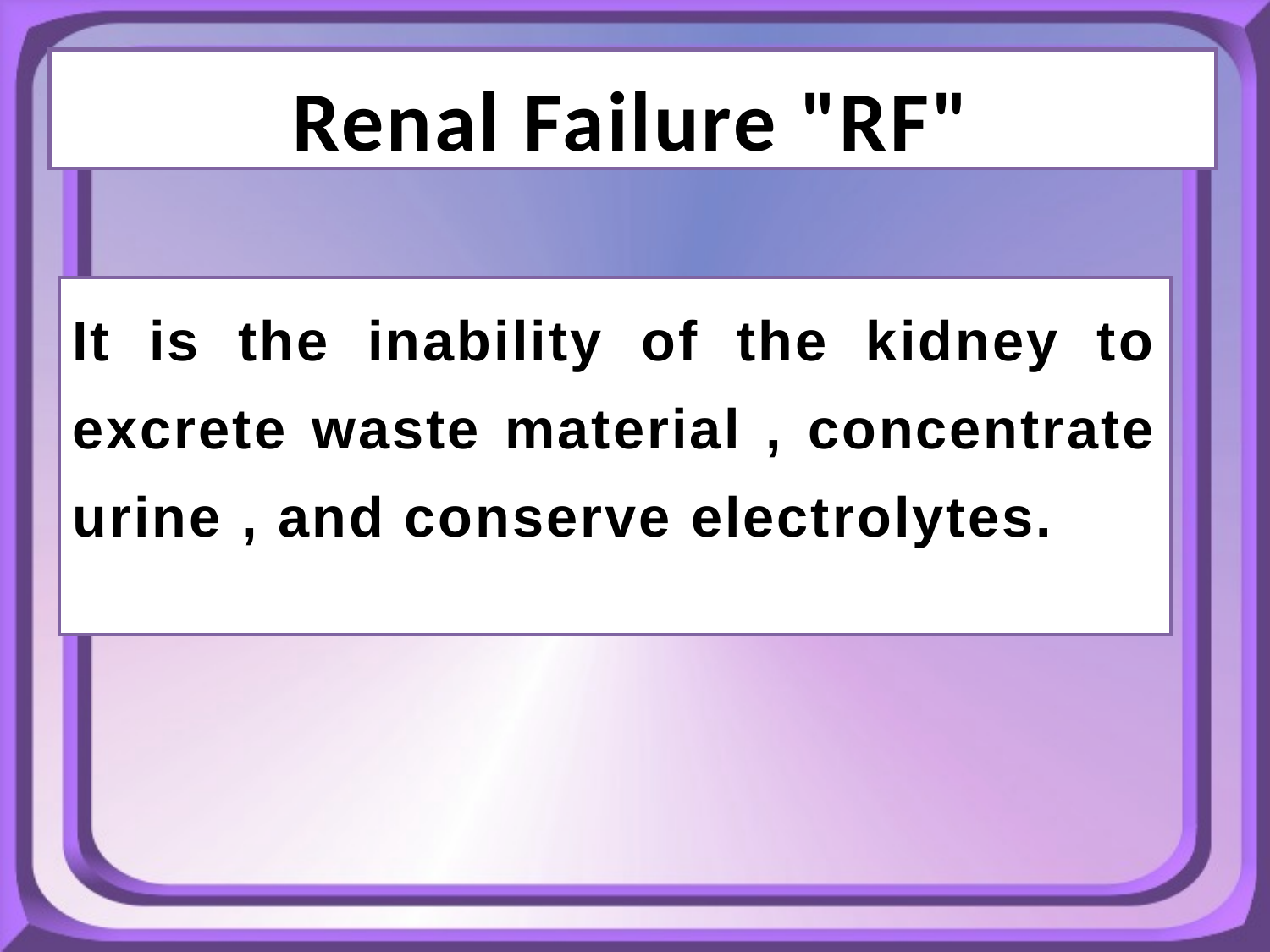

# Renal Failure "RF"
It is the inability of the kidney to excrete waste material , concentrate urine , and conserve electrolytes.